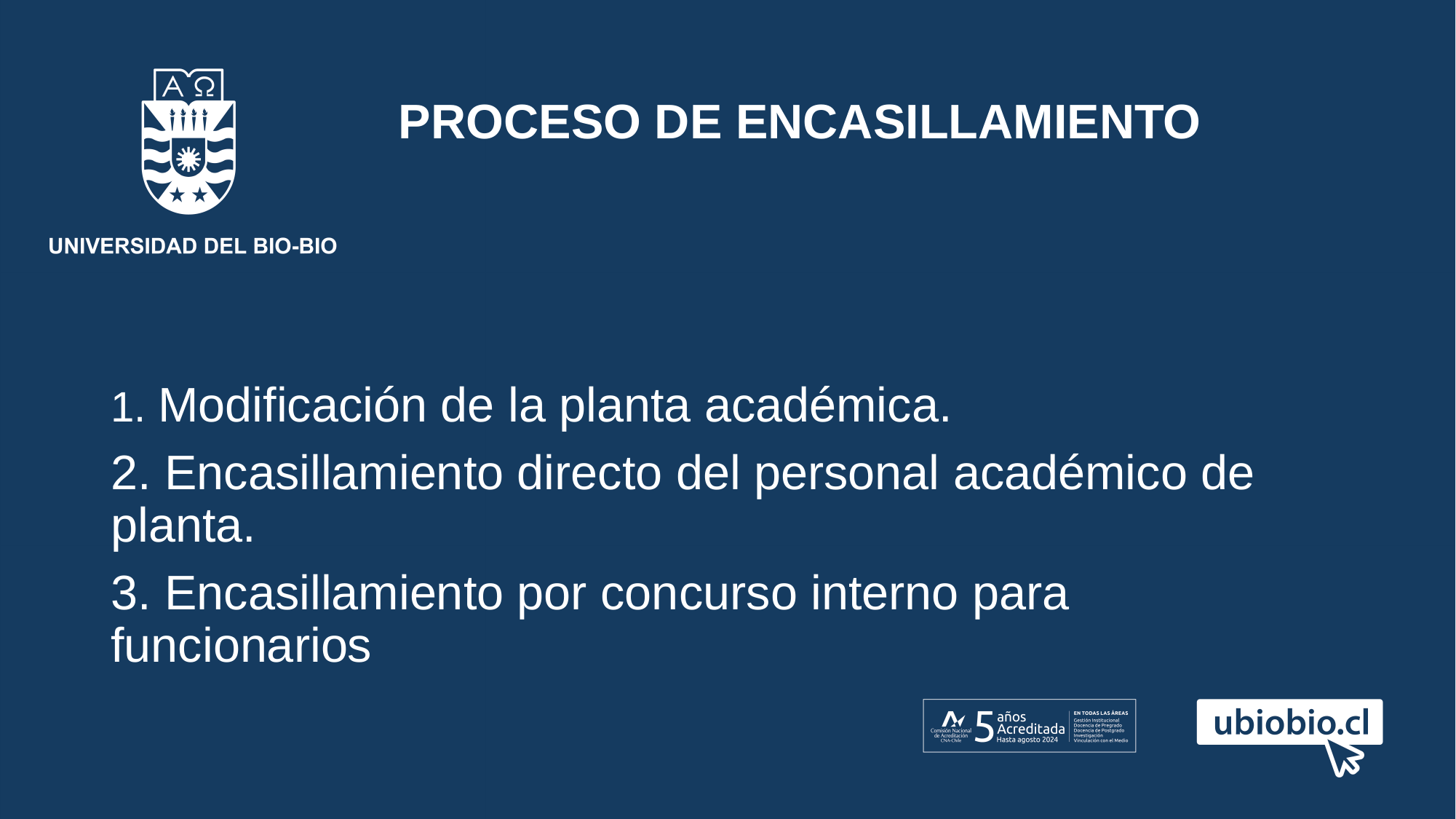

# PROCESO DE ENCASILLAMIENTO

1. Modificación de la planta académica.
2. Encasillamiento directo del personal académico de  planta.
3. Encasillamiento por concurso interno para funcionarios